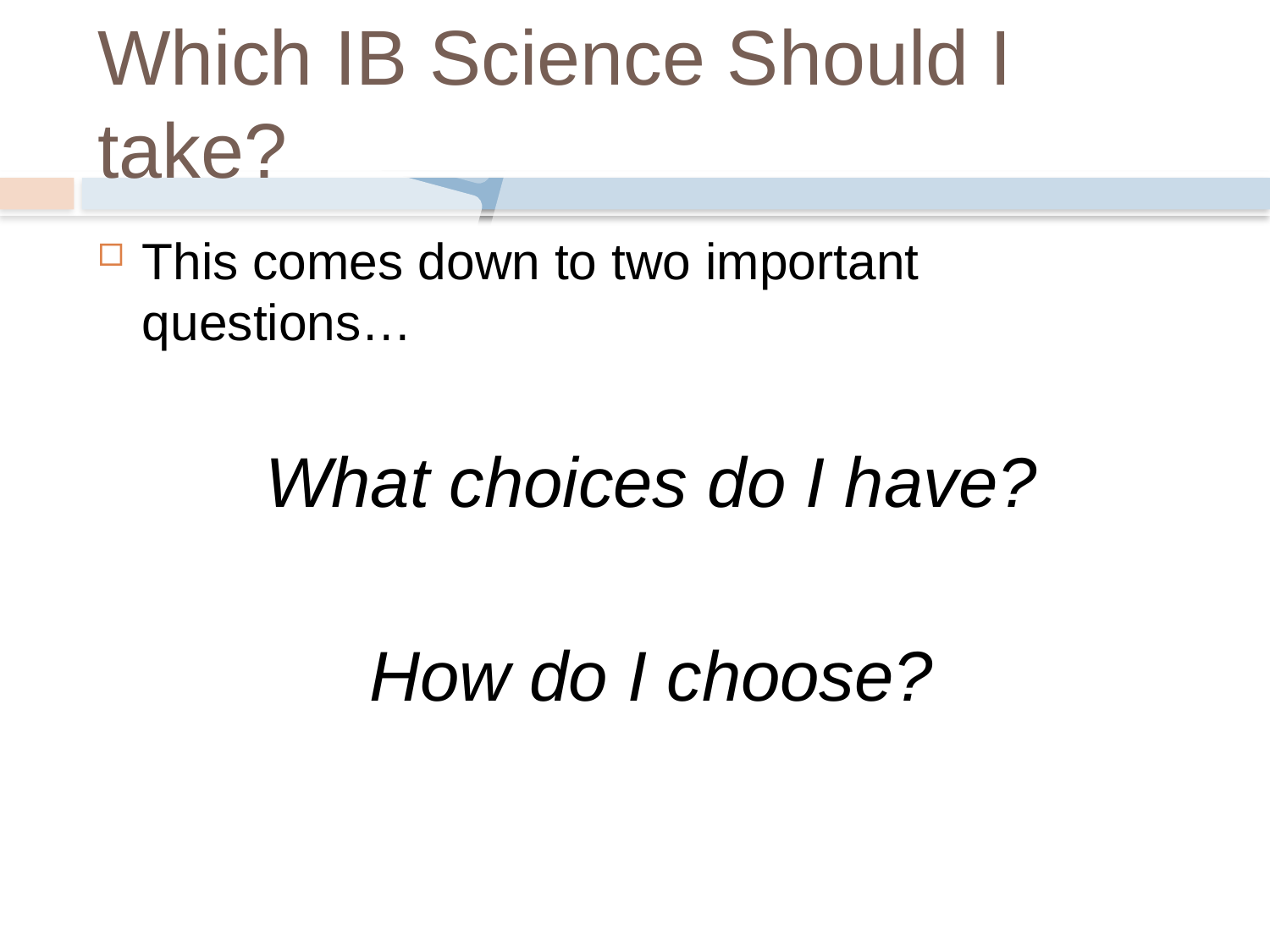

# Which IB Science Should I take?
This comes down to two important questions…

What choices do I have?

How do I choose?